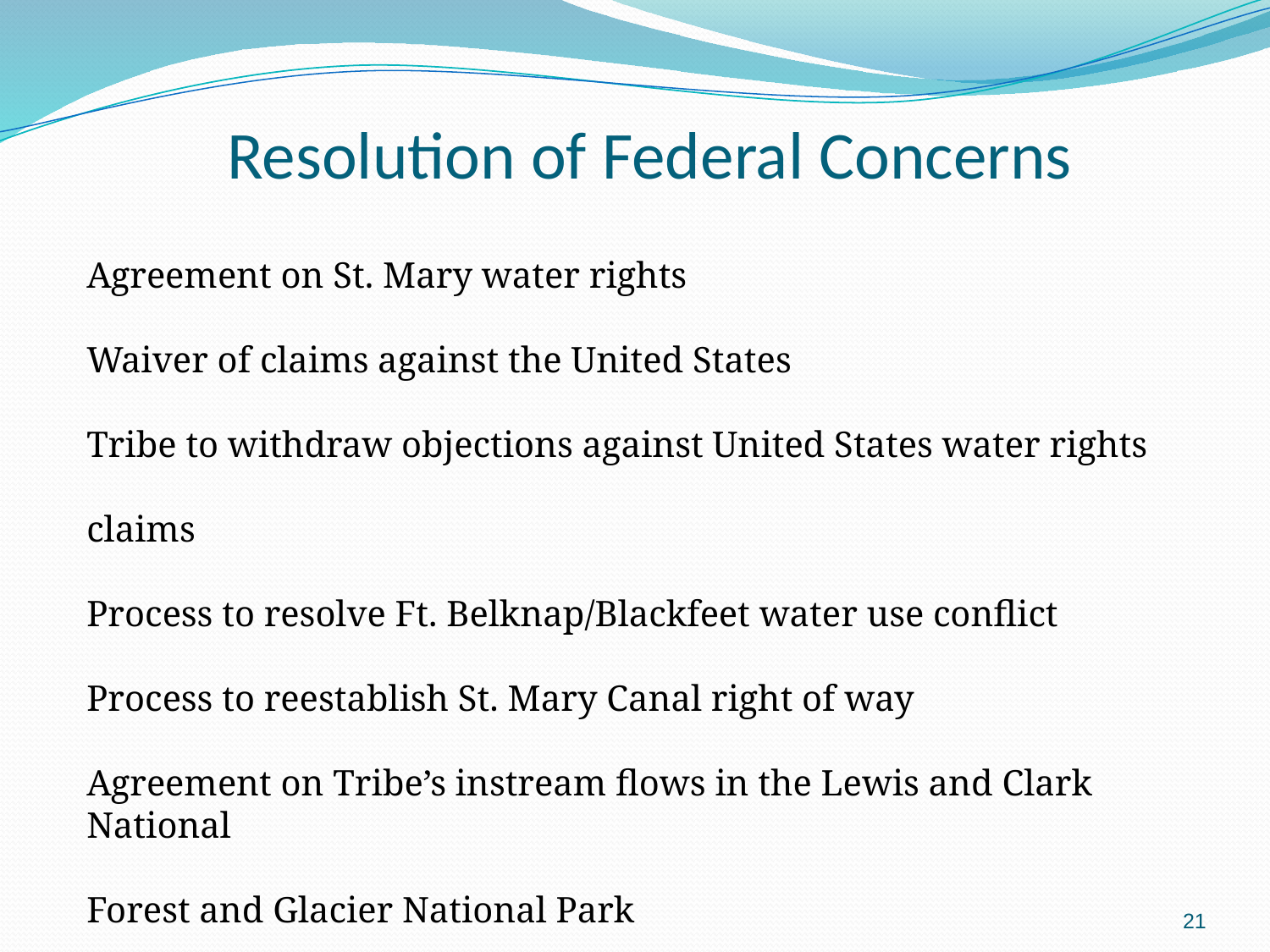

Resolution of Federal Concerns
Agreement on St. Mary water rights
Waiver of claims against the United States
Tribe to withdraw objections against United States water rights claims
Process to resolve Ft. Belknap/Blackfeet water use conflict
Process to reestablish St. Mary Canal right of way

Agreement on Tribe’s instream flows in the Lewis and Clark National

Forest and Glacier National Park

21